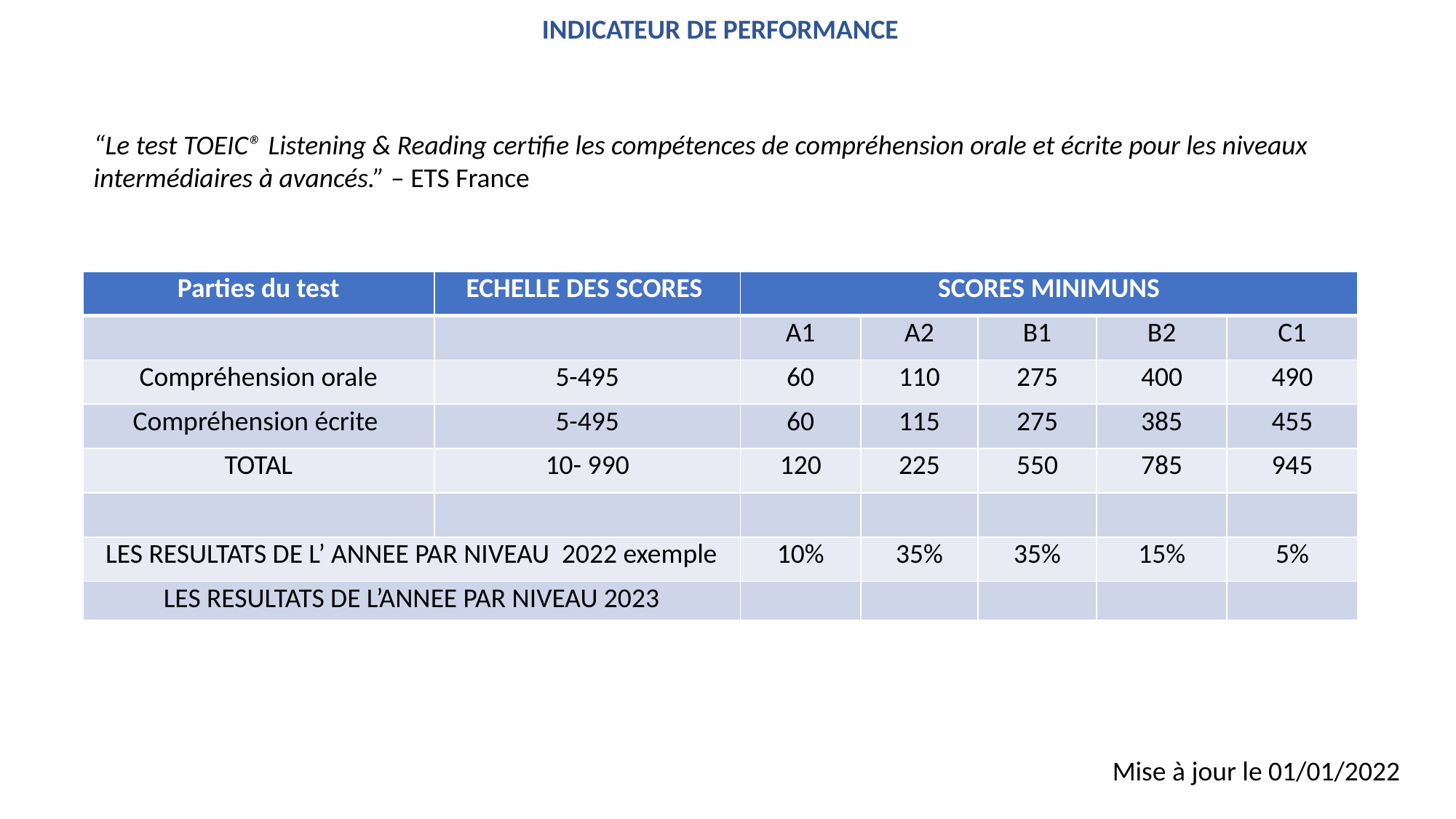

INDICATEUR DE PERFORMANCE

“Le test TOEIC® Listening & Reading certifie les compétences de compréhension orale et écrite pour les niveaux intermédiaires à avancés.” – ETS France
| Parties du test | ECHELLE DES SCORES | SCORES MINIMUNS |  |  |  |  |
| --- | --- | --- | --- | --- | --- | --- |
|  |  | A1 | A2 | B1 | B2 | C1 |
| Compréhension orale | 5-495 | 60 | 110 | 275 | 400 | 490 |
| Compréhension écrite | 5-495 | 60 | 115 | 275 | 385 | 455 |
| TOTAL | 10- 990 | 120 | 225 | 550 | 785 | 945 |
|  |  |  |  |  |  |  |
| LES RESULTATS DE L’ ANNEE PAR NIVEAU 2022 exemple |  | 10% | 35% | 35% | 15% | 5% |
| LES RESULTATS DE L’ANNEE PAR NIVEAU 2023 |  |  |  |  |  |  |
Mise à jour le 01/01/2022